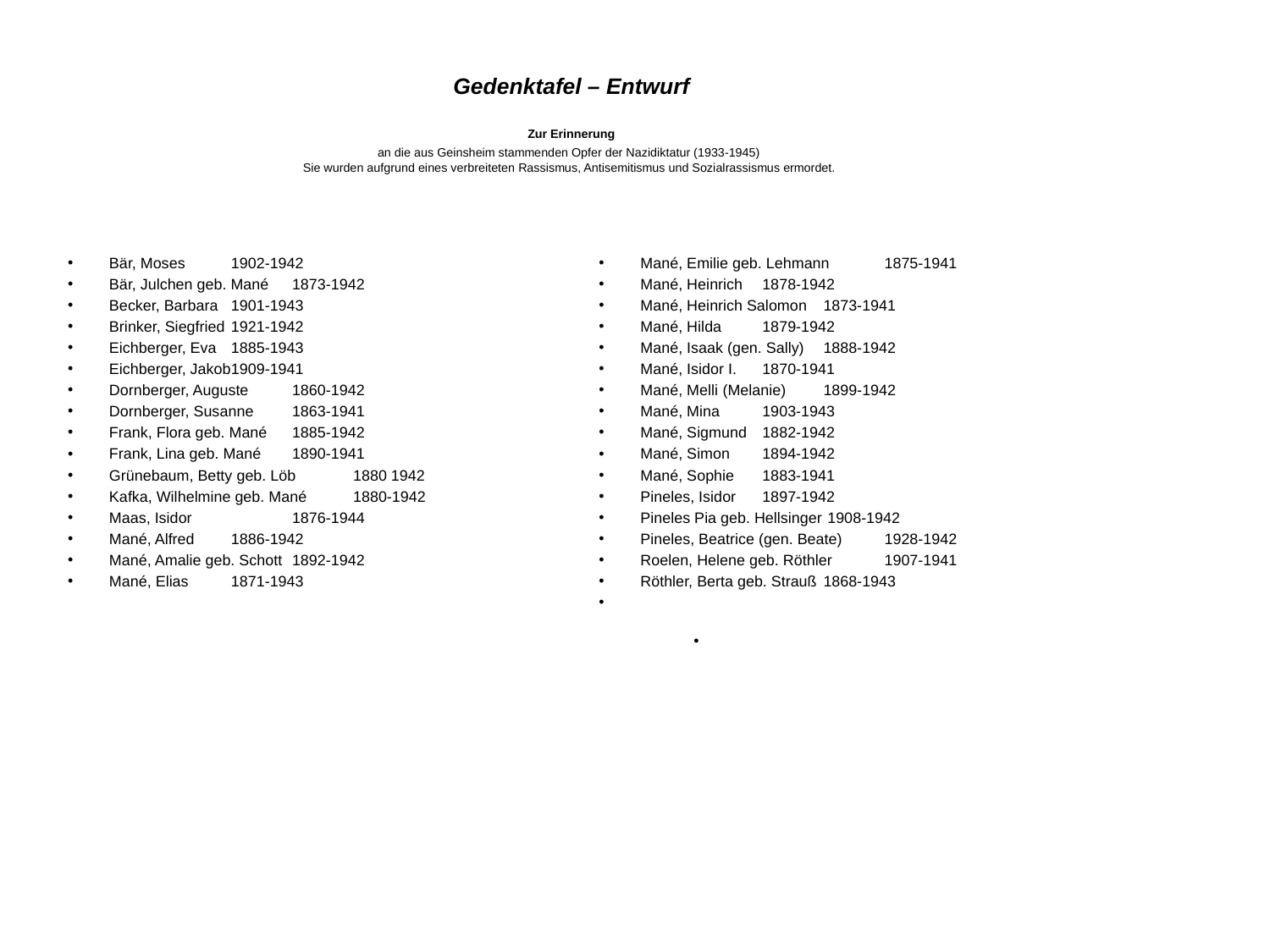

Gedenktafel – Entwurf
Zur Erinnerung
an die aus Geinsheim stammenden Opfer der Nazidiktatur (1933-1945) 
Sie wurden aufgrund eines verbreiteten Rassismus, Antisemitismus und Sozialrassismus ermordet.

Bär, Moses		1902-1942
Bär, Julchen geb. Mané		1873-1942
Becker, Barbara		1901-1943
Brinker, Siegfried		1921-1942
Eichberger, Eva 		1885-1943
Eichberger, Jakob		1909-1941
Dornberger, Auguste 		1860-1942
Dornberger, Susanne 		1863-1941
Frank, Flora geb. Mané 		1885-1942
Frank, Lina geb. Mané 		1890-1941
Grünebaum, Betty geb. Löb 	1880 1942
Kafka, Wilhelmine geb. Mané 	1880-1942
Maas, Isidor	 	1876-1944
Mané, Alfred 		1886-1942
Mané, Amalie geb. Schott 		1892-1942
Mané, Elias 		1871-1943

Mané, Emilie geb. Lehmann 	1875-1941
Mané, Heinrich 		1878-1942
Mané, Heinrich Salomon 		1873-1941
Mané, Hilda 		1879-1942
Mané, Isaak (gen. Sally) 		1888-1942
Mané, Isidor I. 		1870-1941
Mané, Melli (Melanie) 		1899-1942
Mané, Mina		1903-1943
Mané, Sigmund 		1882-1942
Mané, Simon 		1894-1942
Mané, Sophie 		1883-1941
Pineles, Isidor 		1897-1942
Pineles Pia geb. Hellsinger	 1908-1942
Pineles, Beatrice (gen. Beate) 	1928-1942
Roelen, Helene geb. Röthler 	1907-1941
Röthler, Berta geb. Strauß 	1868-1943